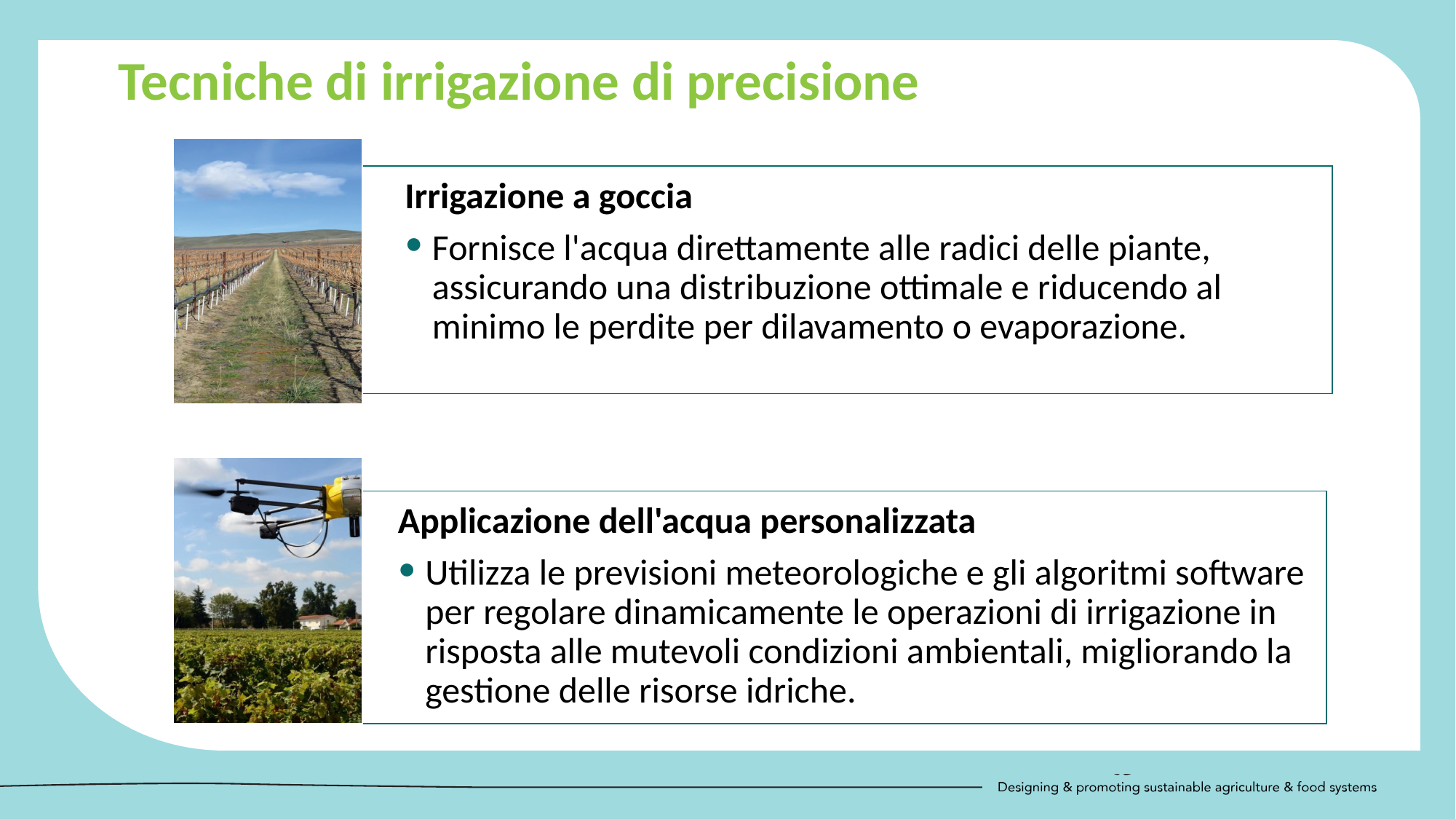

Tecniche di irrigazione di precisione

Irrigazione a goccia
Fornisce l'acqua direttamente alle radici delle piante, assicurando una distribuzione ottimale e riducendo al minimo le perdite per dilavamento o evaporazione.

Applicazione dell'acqua personalizzata
Utilizza le previsioni meteorologiche e gli algoritmi software per regolare dinamicamente le operazioni di irrigazione in risposta alle mutevoli condizioni ambientali, migliorando la gestione delle risorse idriche.